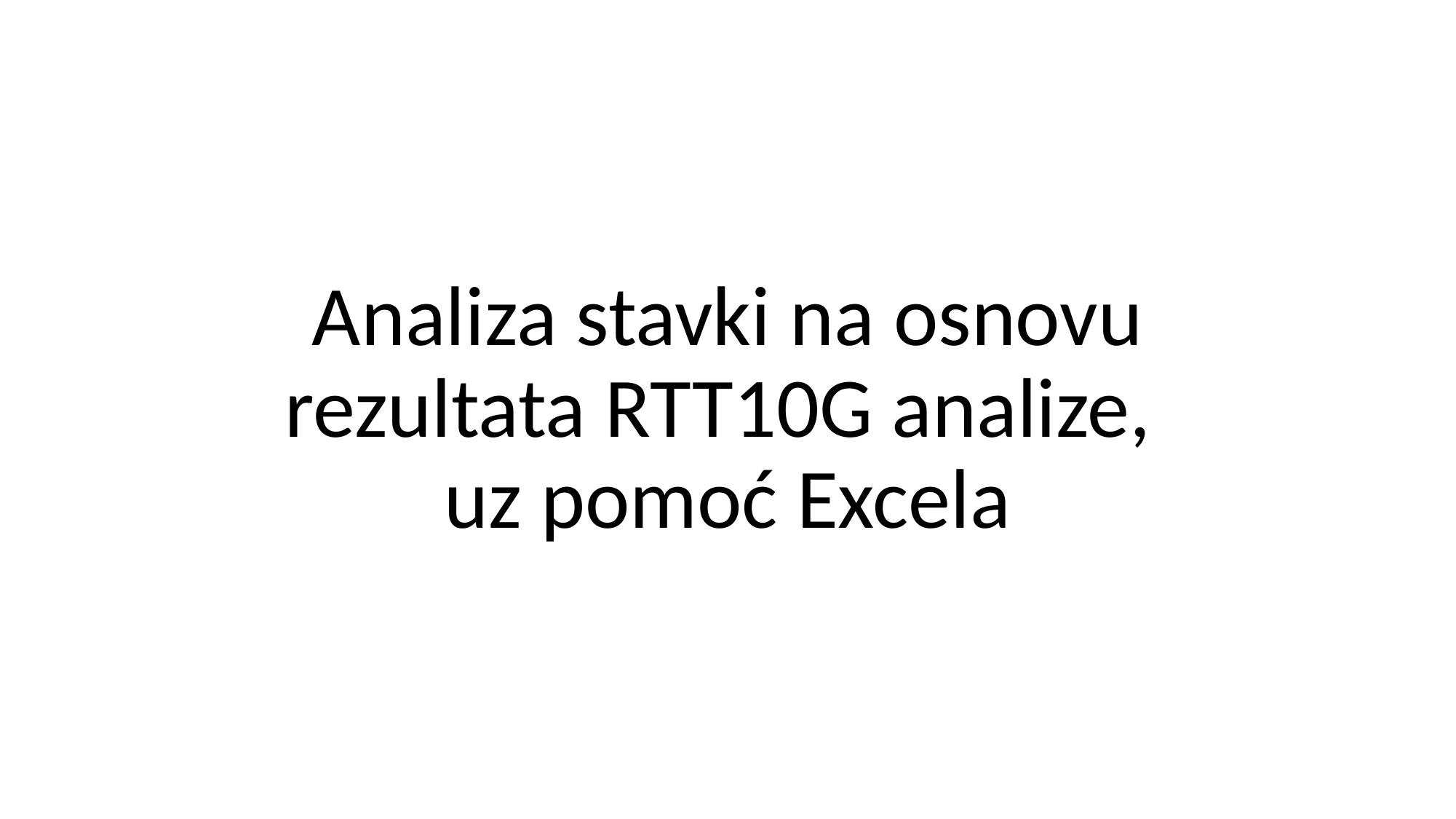

# Analiza stavki na osnovu rezultata RTT10G analize, uz pomoć Excela